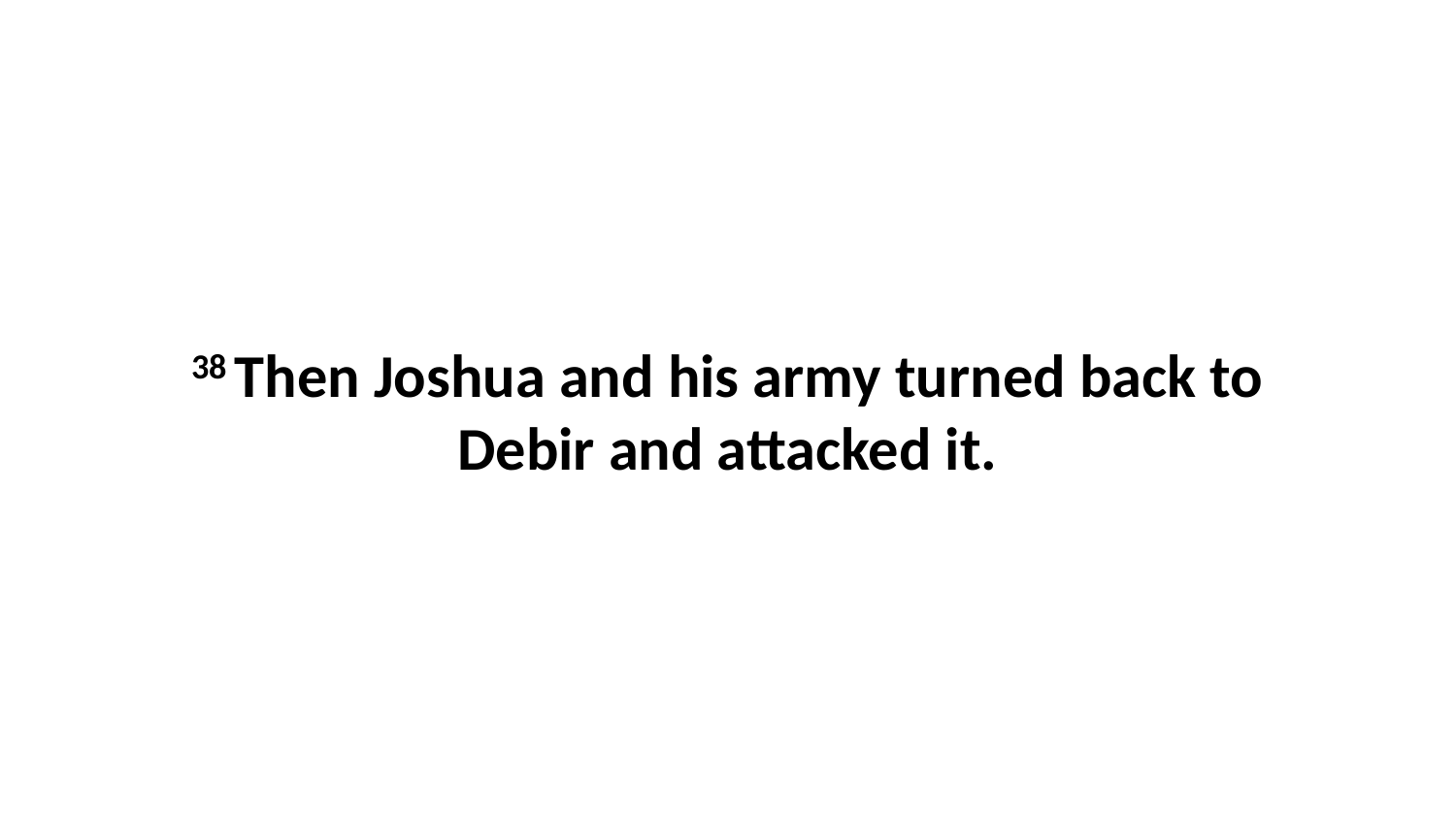

38 Then Joshua and his army turned back to Debir and attacked it.